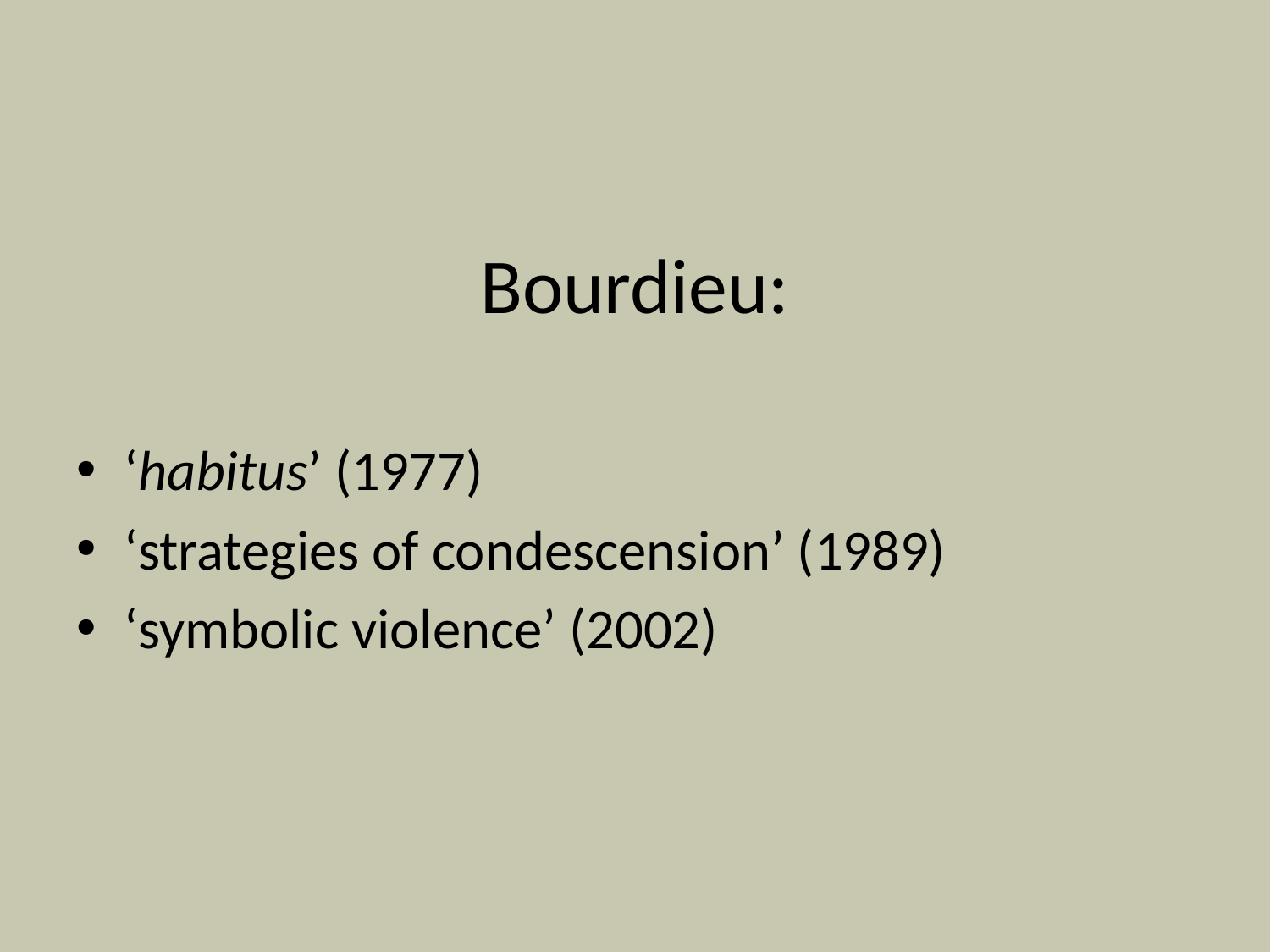

# Bourdieu:

‘habitus’ (1977)
‘strategies of condescension’ (1989)
‘symbolic violence’ (2002)